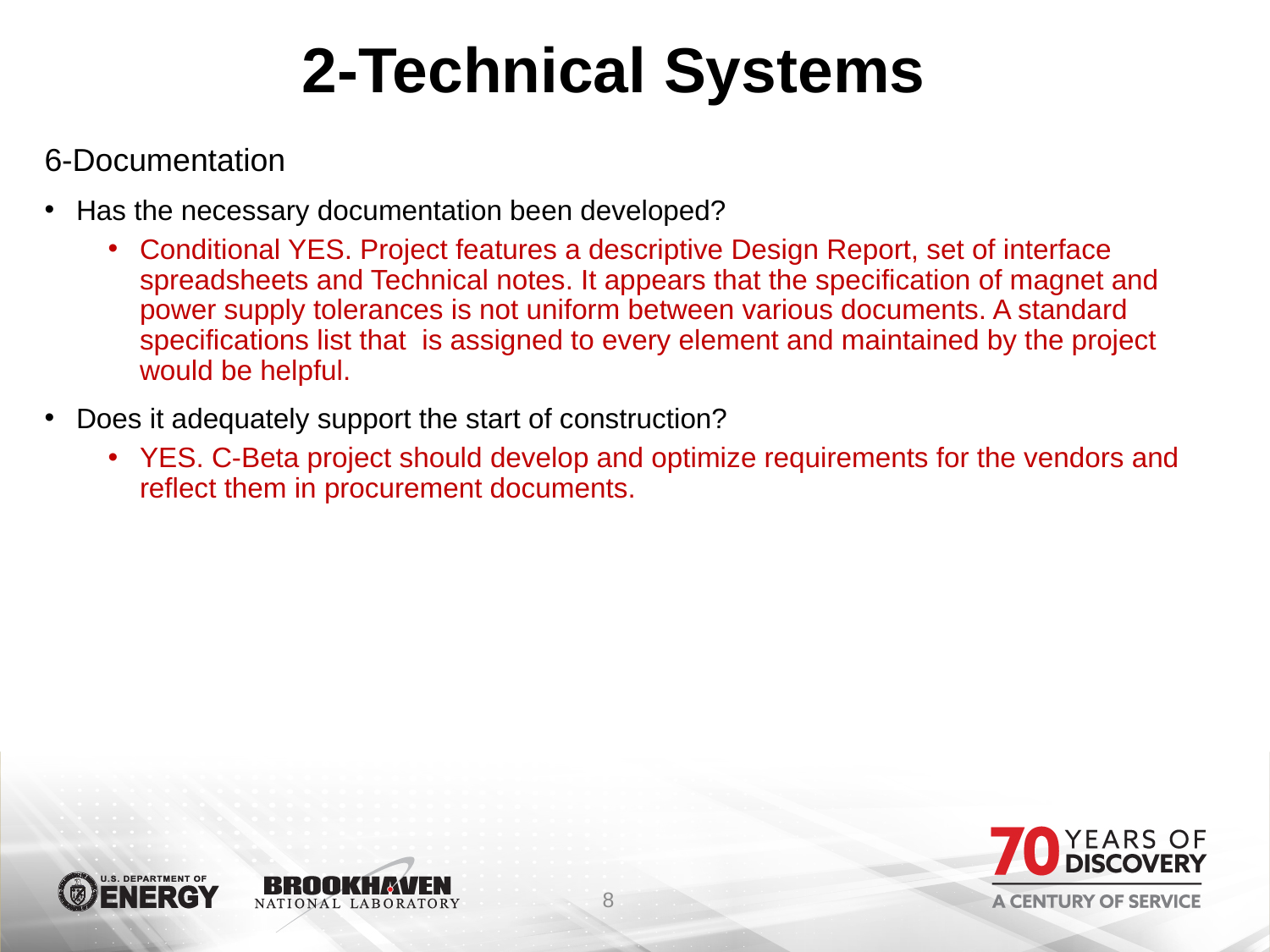

# 2-Technical Systems
6-Documentation
Has the necessary documentation been developed?
Conditional YES. Project features a descriptive Design Report, set of interface spreadsheets and Technical notes. It appears that the specification of magnet and power supply tolerances is not uniform between various documents. A standard specifications list that  is assigned to every element and maintained by the project would be helpful.
Does it adequately support the start of construction?
YES. C-Beta project should develop and optimize requirements for the vendors and reflect them in procurement documents.
8